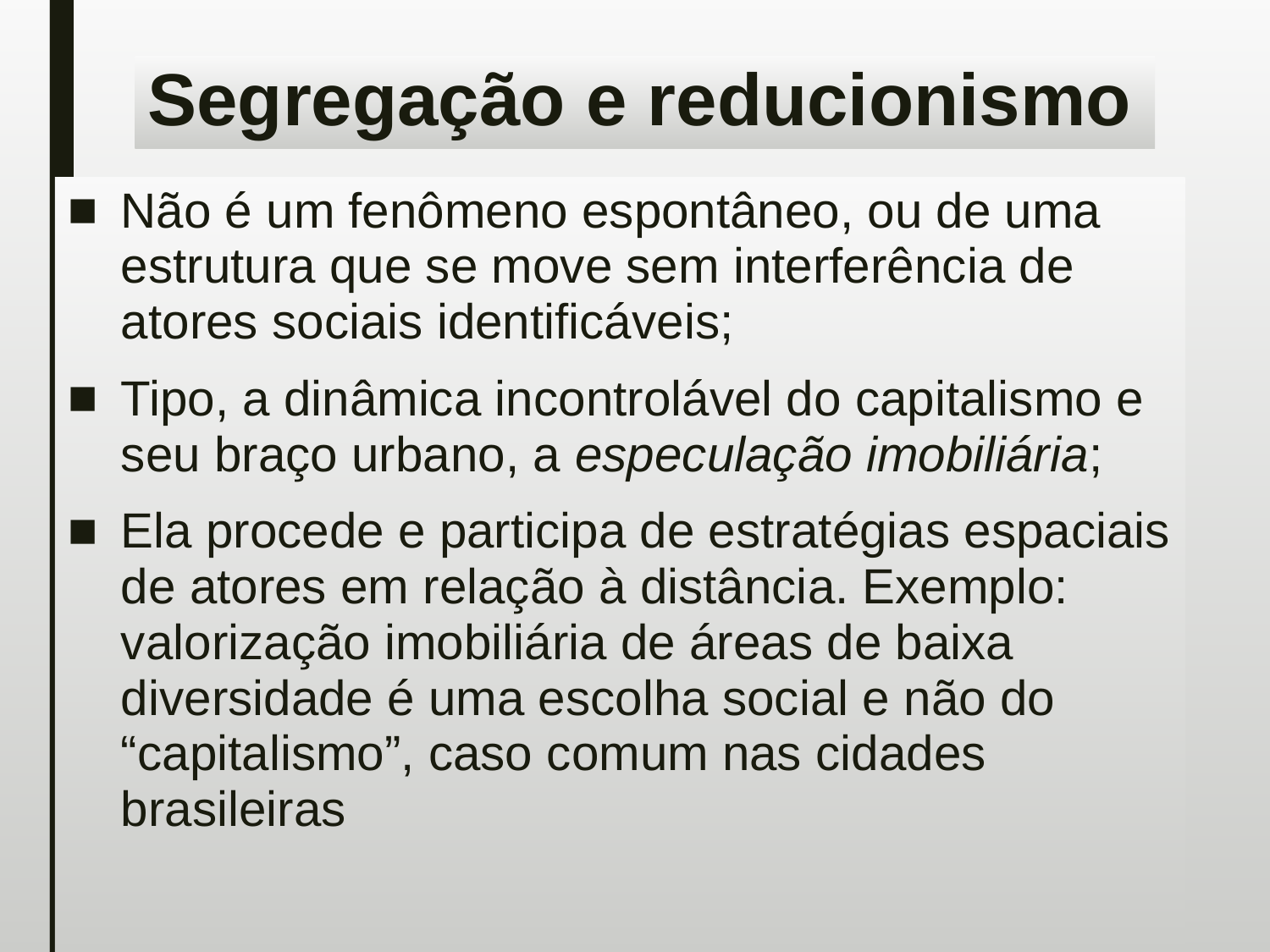

# Segregação e reducionismo
Não é um fenômeno espontâneo, ou de uma estrutura que se move sem interferência de atores sociais identificáveis;
Tipo, a dinâmica incontrolável do capitalismo e seu braço urbano, a especulação imobiliária;
Ela procede e participa de estratégias espaciais de atores em relação à distância. Exemplo: valorização imobiliária de áreas de baixa diversidade é uma escolha social e não do “capitalismo”, caso comum nas cidades brasileiras